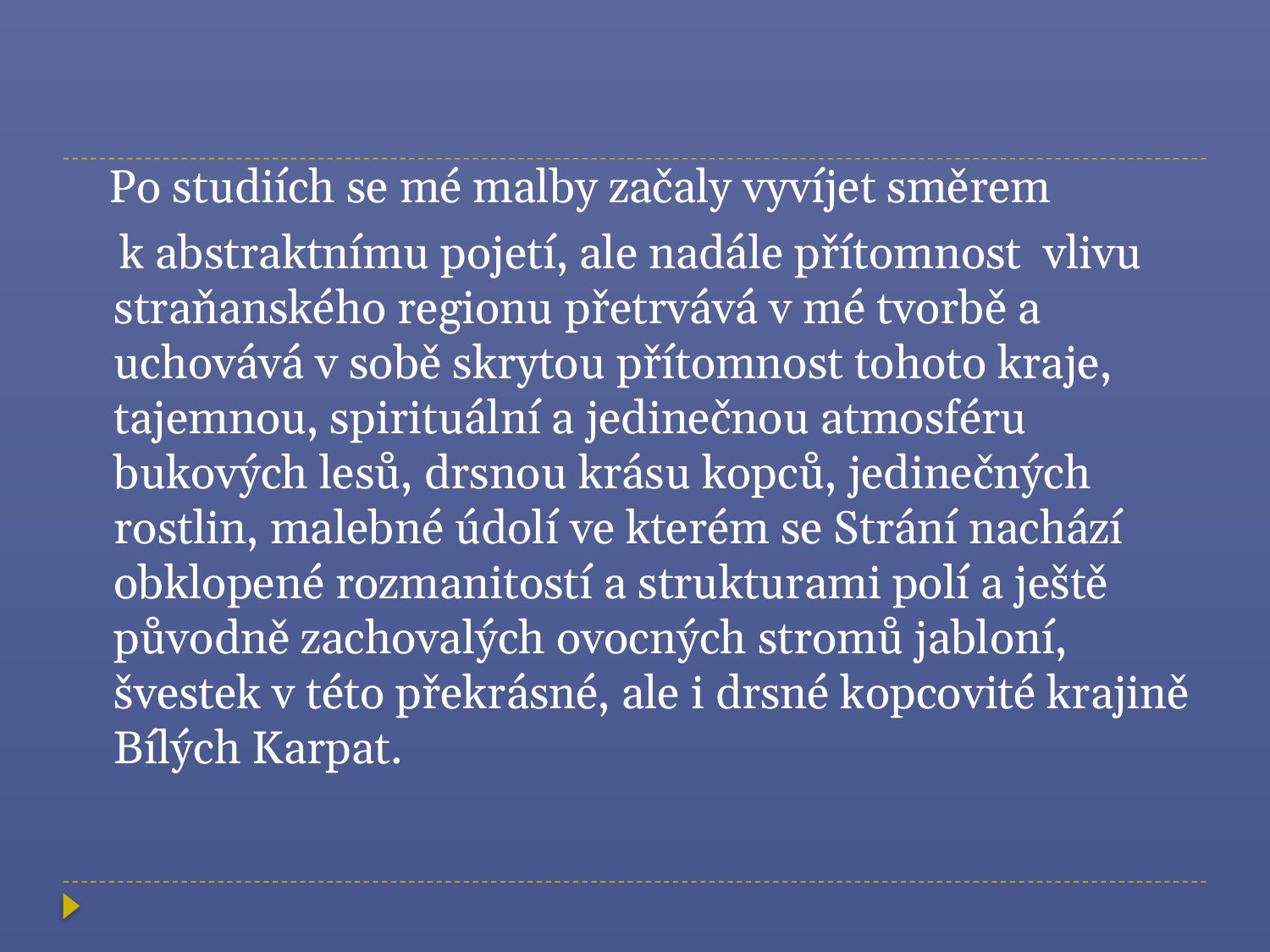

Po studiích se mé malby začaly vyvíjet směrem
    k abstraktnímu pojetí, ale nadále přítomnost  vlivu straňanského regionu přetrvává v mé tvorbě a uchovává v sobě skrytou přítomnost tohoto kraje, tajemnou, spirituální a jedinečnou atmosféru bukových lesů, drsnou krásu kopců, jedinečných rostlin, malebné údolí ve kterém se Strání nachází obklopené rozmanitostí a strukturami polí a ještě původně zachovalých ovocných stromů jabloní, švestek v této překrásné, ale i drsné kopcovité krajině Bílých Karpat.

#